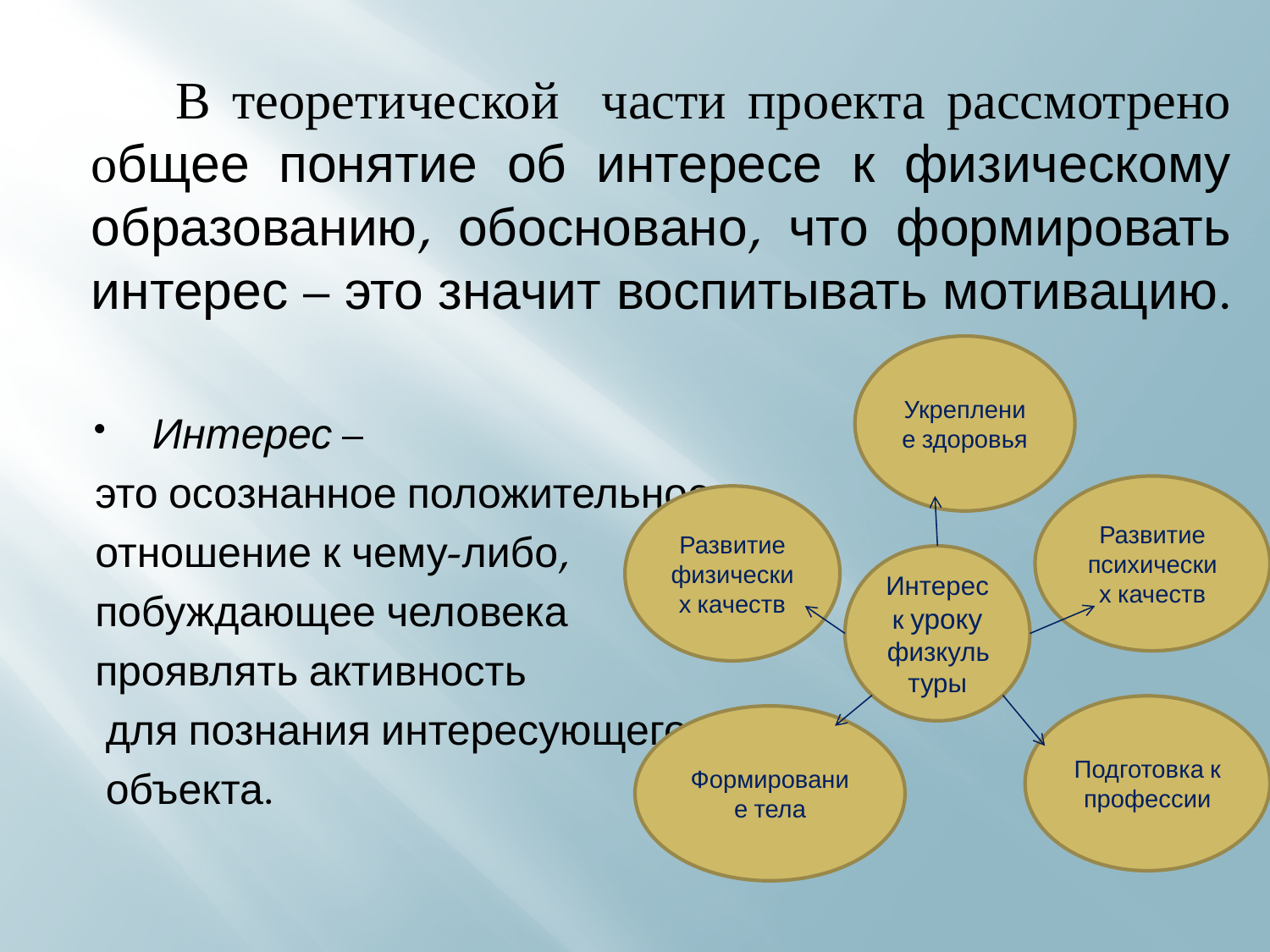

В теоретической  части проекта рассмотрено общее понятие об интересе к физическому образованию, обосновано, что формировать интерес – это значит воспитывать мотивацию.

Интерес –
это осознанное положительное
отношение к чему-либо,
побуждающее человека
проявлять активность
 для познания интересующего
 объекта.

Укрепление здоровья
Развитие психических качеств
Развитие физических качеств
Интерес к уроку физкультуры
Подготовка к профессии
Формирование тела